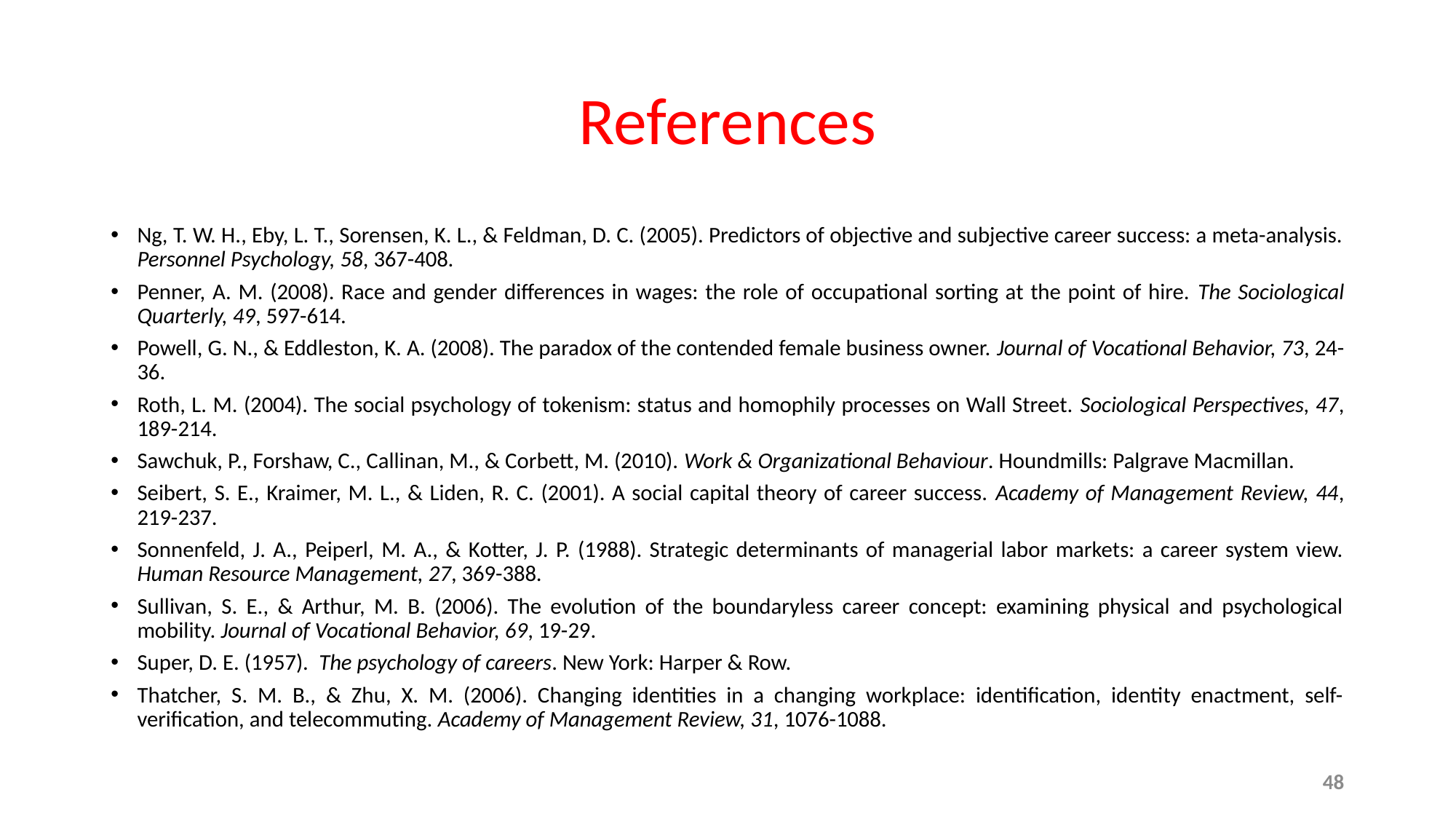

# References
Ng, T. W. H., Eby, L. T., Sorensen, K. L., & Feldman, D. C. (2005). Predictors of objective and subjective career success: a meta-analysis. Personnel Psychology, 58, 367-408.
Penner, A. M. (2008). Race and gender differences in wages: the role of occupational sorting at the point of hire. The Sociological Quarterly, 49, 597-614.
Powell, G. N., & Eddleston, K. A. (2008). The paradox of the contended female business owner. Journal of Vocational Behavior, 73, 24-36.
Roth, L. M. (2004). The social psychology of tokenism: status and homophily processes on Wall Street. Sociological Perspectives, 47, 189-214.
Sawchuk, P., Forshaw, C., Callinan, M., & Corbett, M. (2010). Work & Organizational Behaviour. Houndmills: Palgrave Macmillan.
Seibert, S. E., Kraimer, M. L., & Liden, R. C. (2001). A social capital theory of career success. Academy of Management Review, 44, 219-237.
Sonnenfeld, J. A., Peiperl, M. A., & Kotter, J. P. (1988). Strategic determinants of managerial labor markets: a career system view. Human Resource Management, 27, 369-388.
Sullivan, S. E., & Arthur, M. B. (2006). The evolution of the boundaryless career concept: examining physical and psychological mobility. Journal of Vocational Behavior, 69, 19-29.
Super, D. E. (1957).  The psychology of careers. New York: Harper & Row.
Thatcher, S. M. B., & Zhu, X. M. (2006). Changing identities in a changing workplace: identification, identity enactment, self-verification, and telecommuting. Academy of Management Review, 31, 1076-1088.

48